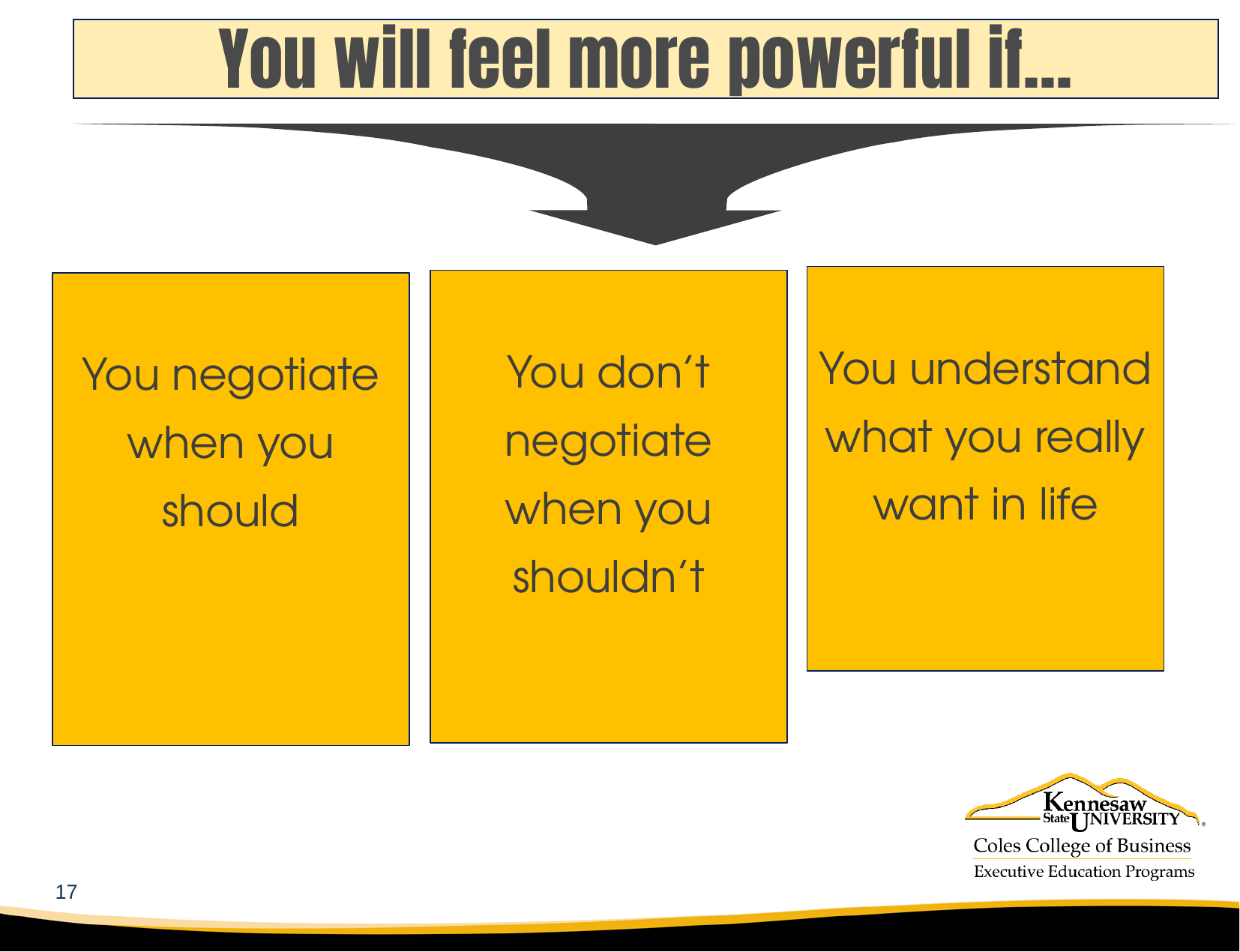

# You will feel more powerful if…

You understand what you really want in life

You don’t negotiate when you shouldn’t

You negotiate when you should

17